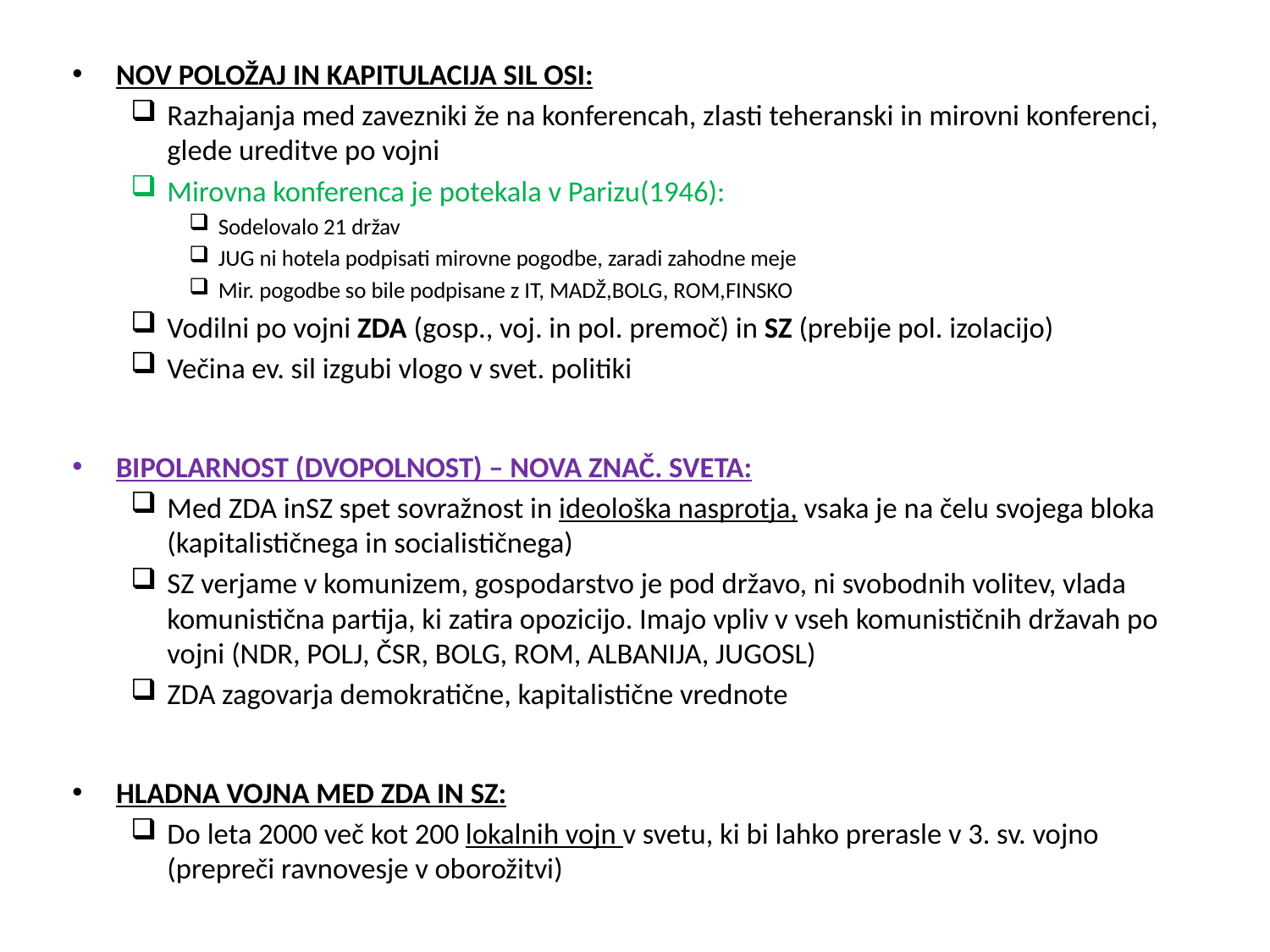

NOV POLOŽAJ IN KAPITULACIJA SIL OSI:
Razhajanja med zavezniki že na konferencah, zlasti teheranski in mirovni konferenci, glede ureditve po vojni
Mirovna konferenca je potekala v Parizu(1946):
Sodelovalo 21 držav
JUG ni hotela podpisati mirovne pogodbe, zaradi zahodne meje
Mir. pogodbe so bile podpisane z IT, MADŽ,BOLG, ROM,FINSKO
Vodilni po vojni ZDA (gosp., voj. in pol. premoč) in SZ (prebije pol. izolacijo)
Večina ev. sil izgubi vlogo v svet. politiki

BIPOLARNOST (DVOPOLNOST) – NOVA ZNAČ. SVETA:
Med ZDA inSZ spet sovražnost in ideološka nasprotja, vsaka je na čelu svojega bloka (kapitalističnega in socialističnega)
SZ verjame v komunizem, gospodarstvo je pod državo, ni svobodnih volitev, vlada komunistična partija, ki zatira opozicijo. Imajo vpliv v vseh komunističnih državah po vojni (NDR, POLJ, ČSR, BOLG, ROM, ALBANIJA, JUGOSL)
ZDA zagovarja demokratične, kapitalistične vrednote

HLADNA VOJNA MED ZDA IN SZ:
Do leta 2000 več kot 200 lokalnih vojn v svetu, ki bi lahko prerasle v 3. sv. vojno (prepreči ravnovesje v oborožitvi)